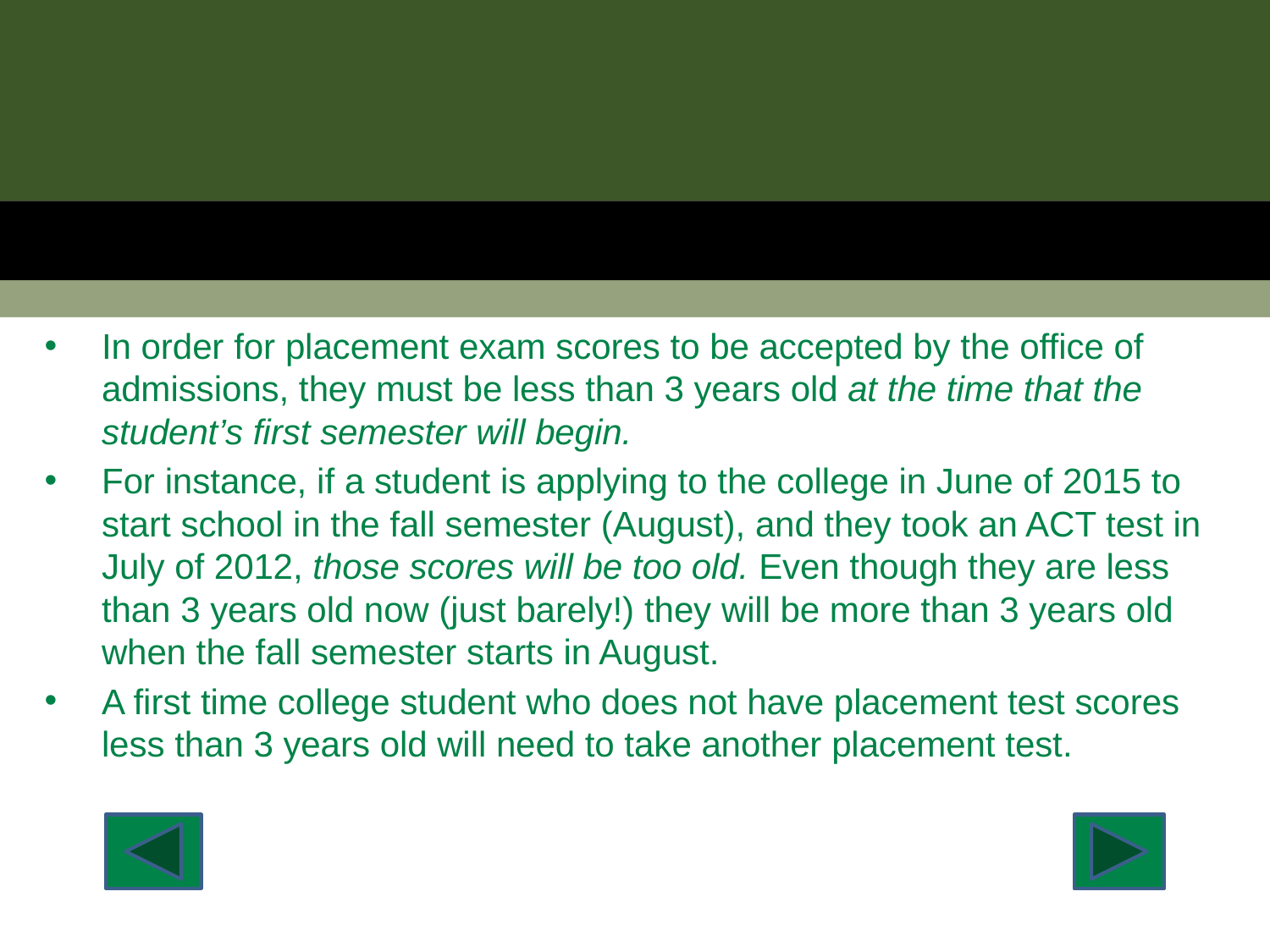

In order for placement exam scores to be accepted by the office of admissions, they must be less than 3 years old at the time that the student’s first semester will begin.
For instance, if a student is applying to the college in June of 2015 to start school in the fall semester (August), and they took an ACT test in July of 2012, those scores will be too old. Even though they are less than 3 years old now (just barely!) they will be more than 3 years old when the fall semester starts in August.
A first time college student who does not have placement test scores less than 3 years old will need to take another placement test.